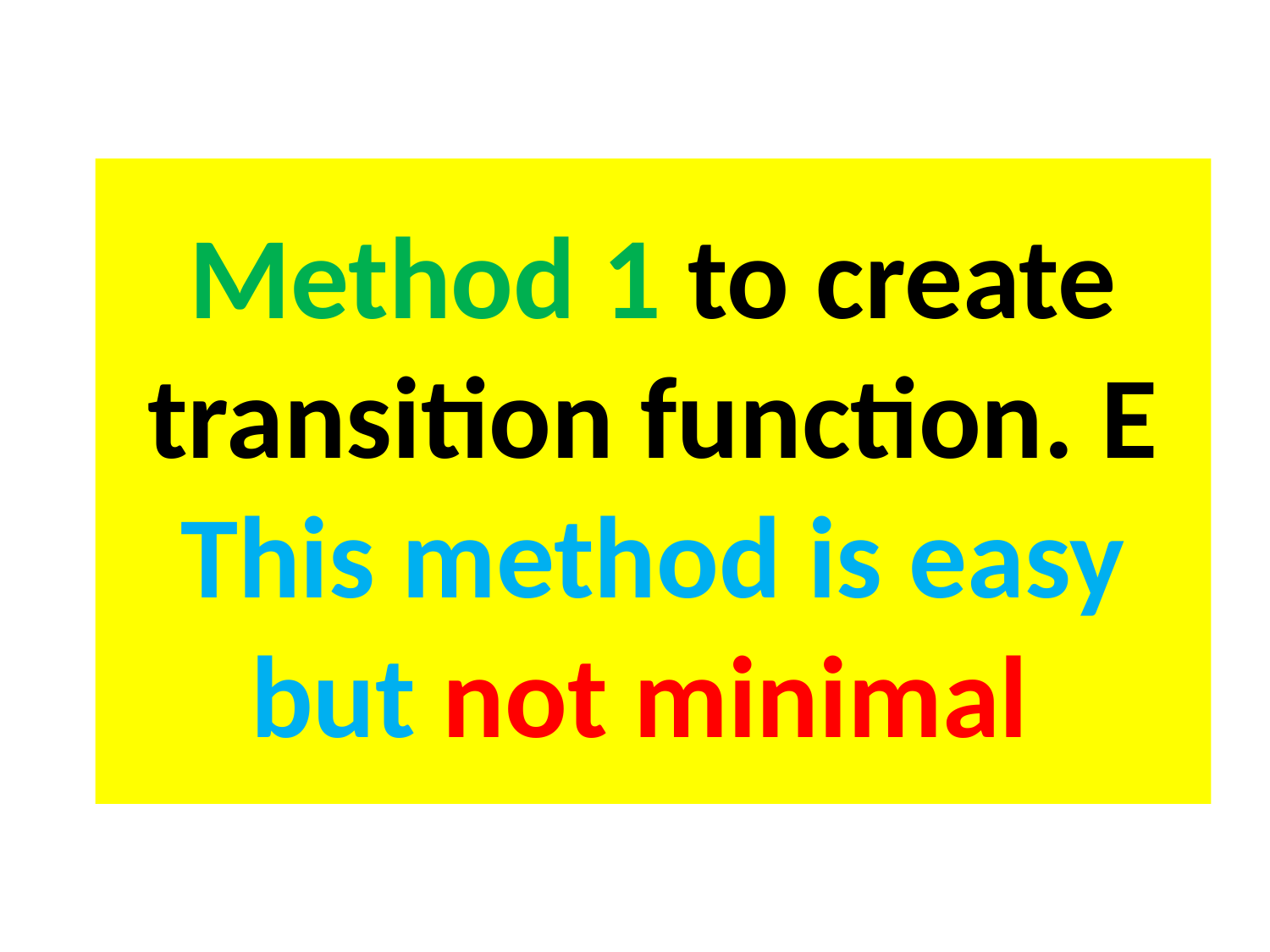

# Method 1 to create transition function. E This method is easy but not minimal